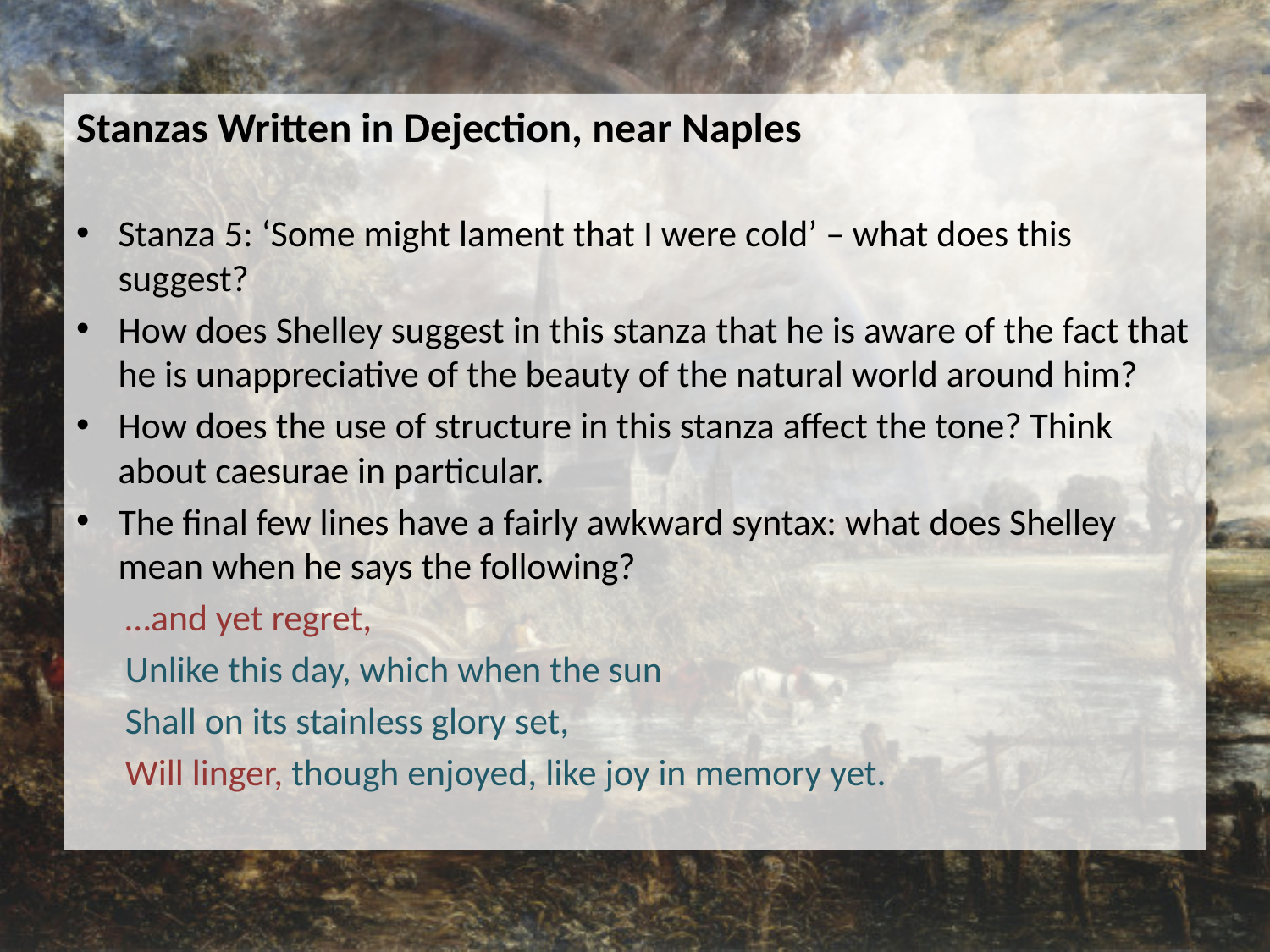

Stanzas Written in Dejection, near Naples

Stanza 5: ‘Some might lament that I were cold’ – what does this suggest?
How does Shelley suggest in this stanza that he is aware of the fact that he is unappreciative of the beauty of the natural world around him?
How does the use of structure in this stanza affect the tone? Think about caesurae in particular.
The final few lines have a fairly awkward syntax: what does Shelley mean when he says the following?
…and yet regret,
Unlike this day, which when the sun
Shall on its stainless glory set,
Will linger, though enjoyed, like joy in memory yet.